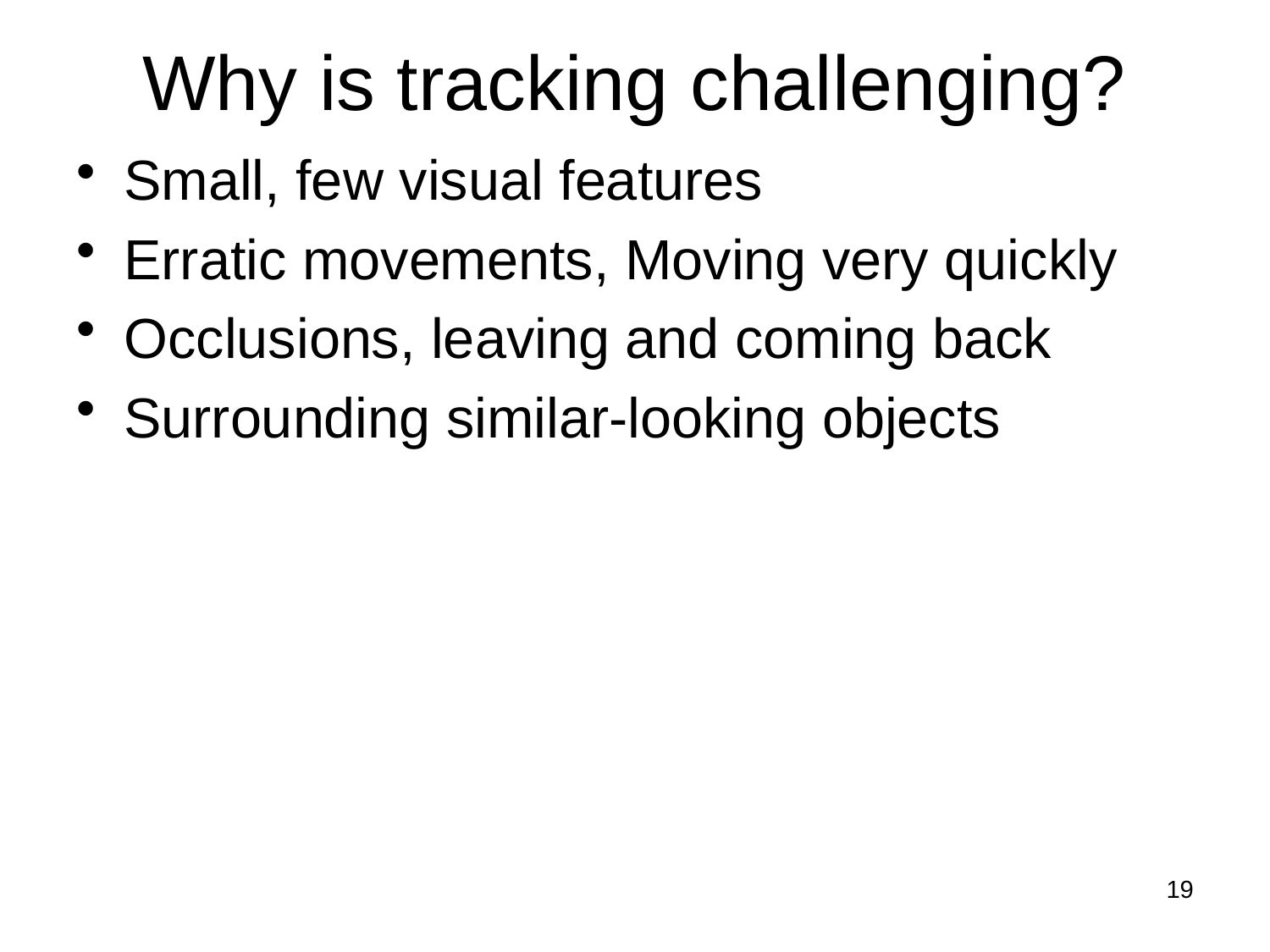

# Why is tracking challenging?
Small, few visual features
Erratic movements, Moving very quickly
Occlusions, leaving and coming back
Surrounding similar-looking objects
19